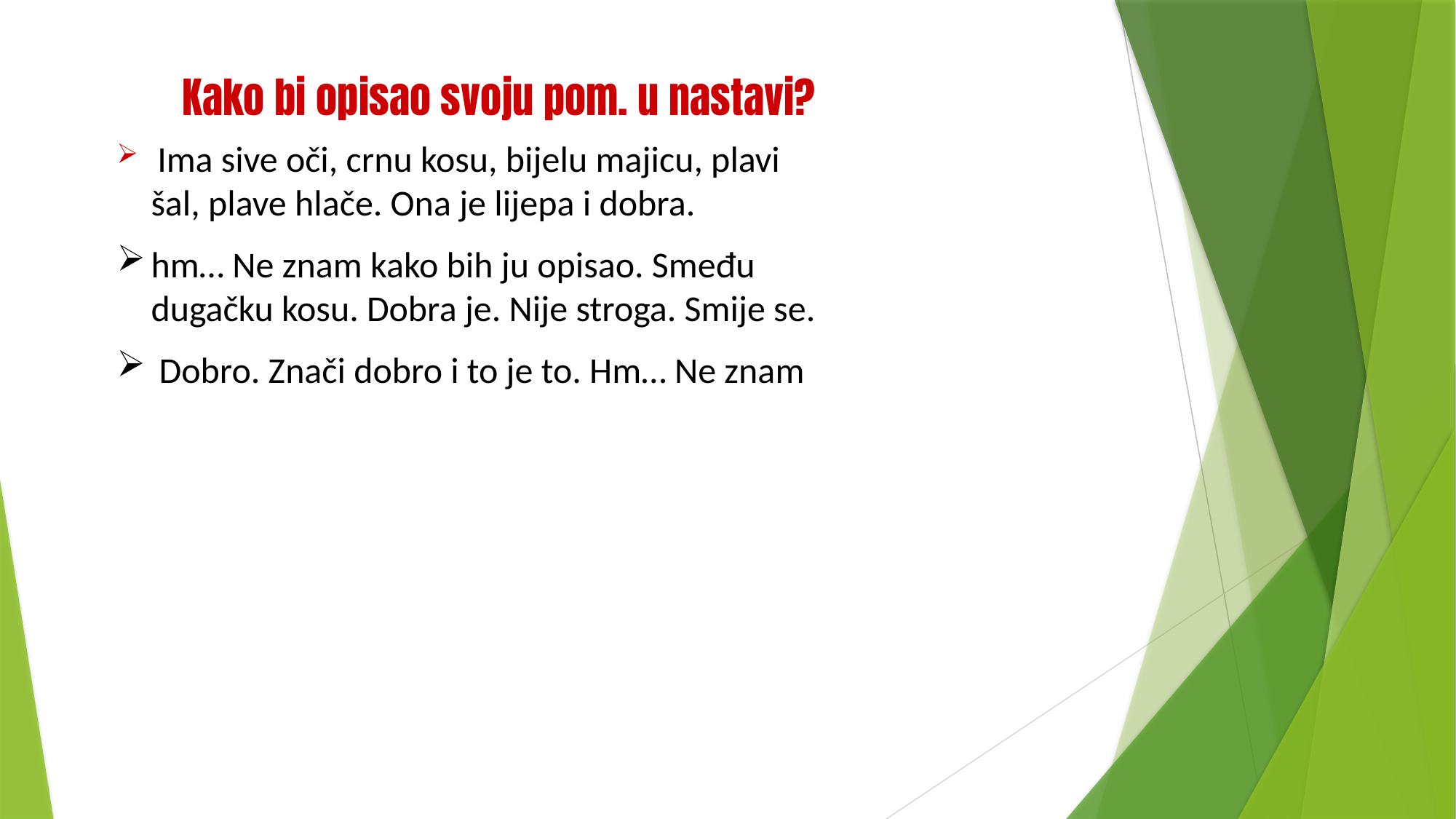

Kako bi opisao svoju pom. u nastavi?
 Ima sive oči, crnu kosu, bijelu majicu, plavi šal, plave hlače. Ona je lijepa i dobra.
hm… Ne znam kako bih ju opisao. Smeđu dugačku kosu. Dobra je. Nije stroga. Smije se.
 Dobro. Znači dobro i to je to. Hm… Ne znam kako bih ju opisao. Smeđu dugačku kosu. Dobra je. Nije stroga. Smije se.
 Dobro. Znači dobro i to je to.
Hm… Ne znam kako bih ju opisao. Smeđu dugačku kosu. Dobra je. Nije stroga. Smije se.
m… Ne znam kako bih ju opisao. Smeđu dugačku kosu. Dobra je. Nije stroga. Smije se.
 Dobro. Znači dobro i to je to.
o Hm… Ne znam kako bih ju opisao. Smeđu dugačku kosu. Dobra je. Nije stroga. Smije se.
 Dobro. Znači dobro i to je to.
. Znači dobro i to je to.